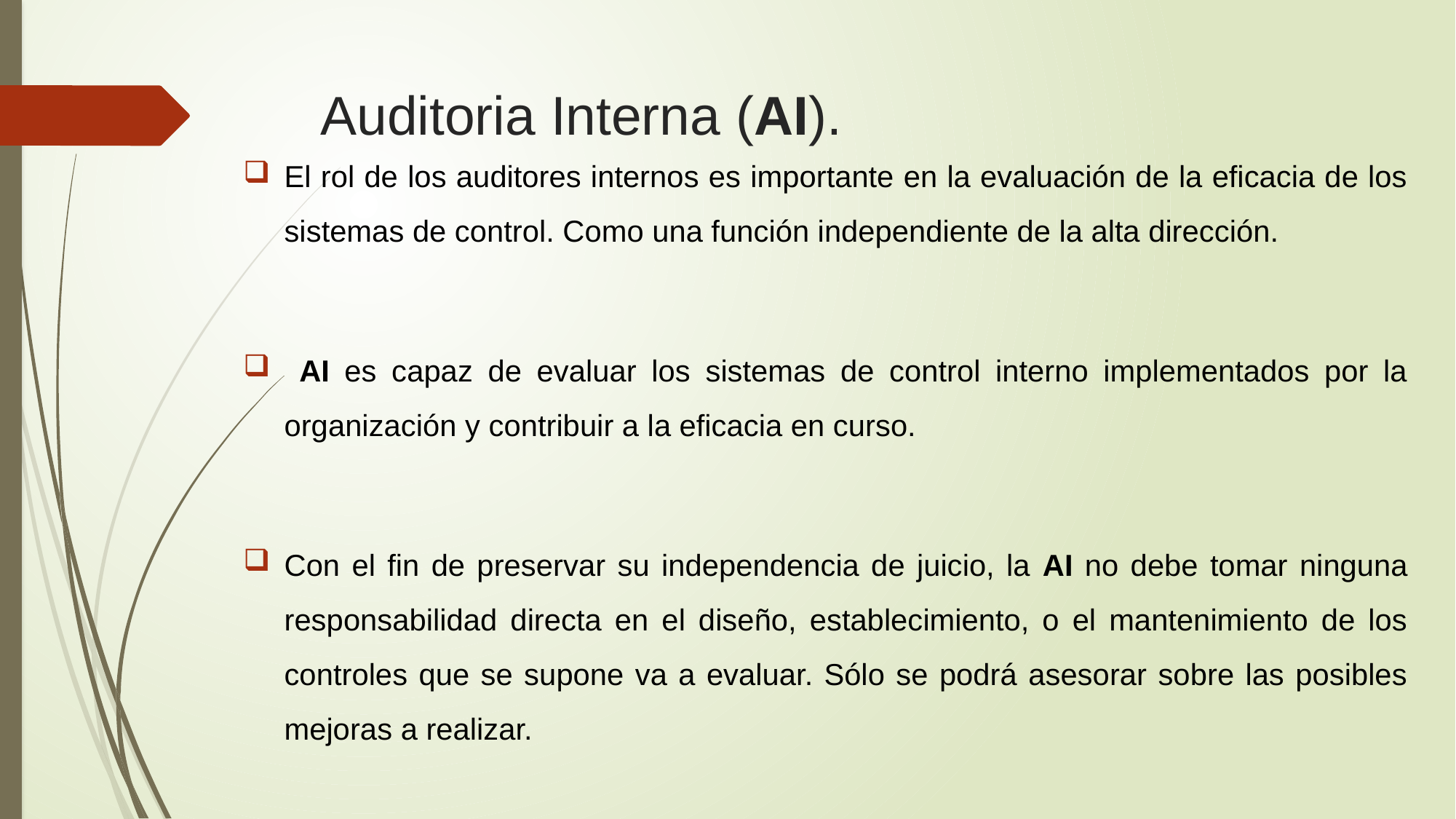

# Auditoria Interna (AI).
El rol de los auditores internos es importante en la evaluación de la eficacia de los sistemas de control. Como una función independiente de la alta dirección.

 AI es capaz de evaluar los sistemas de control interno implementados por la organización y contribuir a la eficacia en curso.

Con el fin de preservar su independencia de juicio, la AI no debe tomar ninguna responsabilidad directa en el diseño, establecimiento, o el mantenimiento de los controles que se supone va a evaluar. Sólo se podrá asesorar sobre las posibles mejoras a realizar.